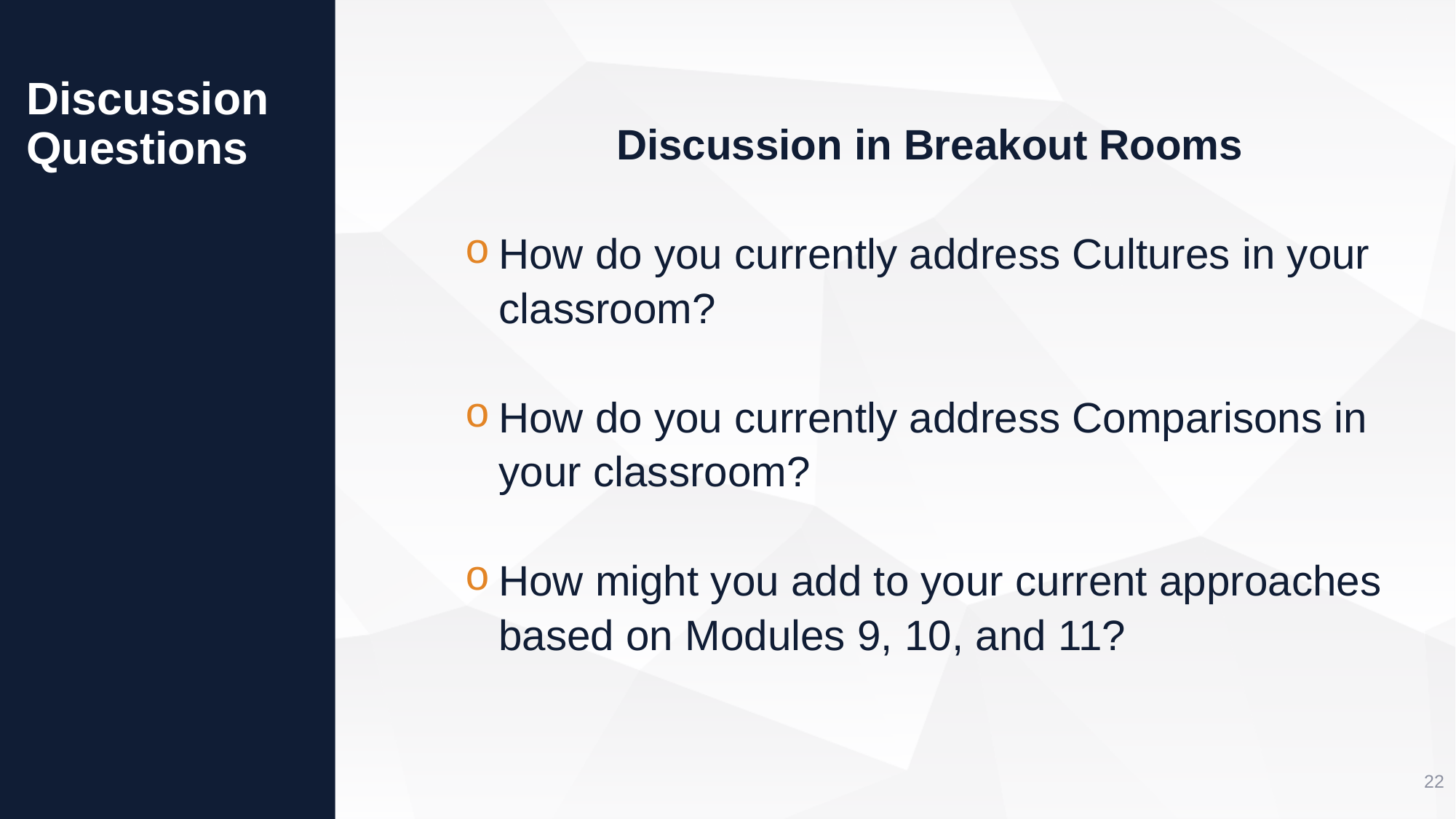

Discussion Questions
Discussion in Breakout Rooms

How do you currently address Cultures in your classroom?

How do you currently address Comparisons in your classroom?

How might you add to your current approaches based on Modules 9, 10, and 11?
22